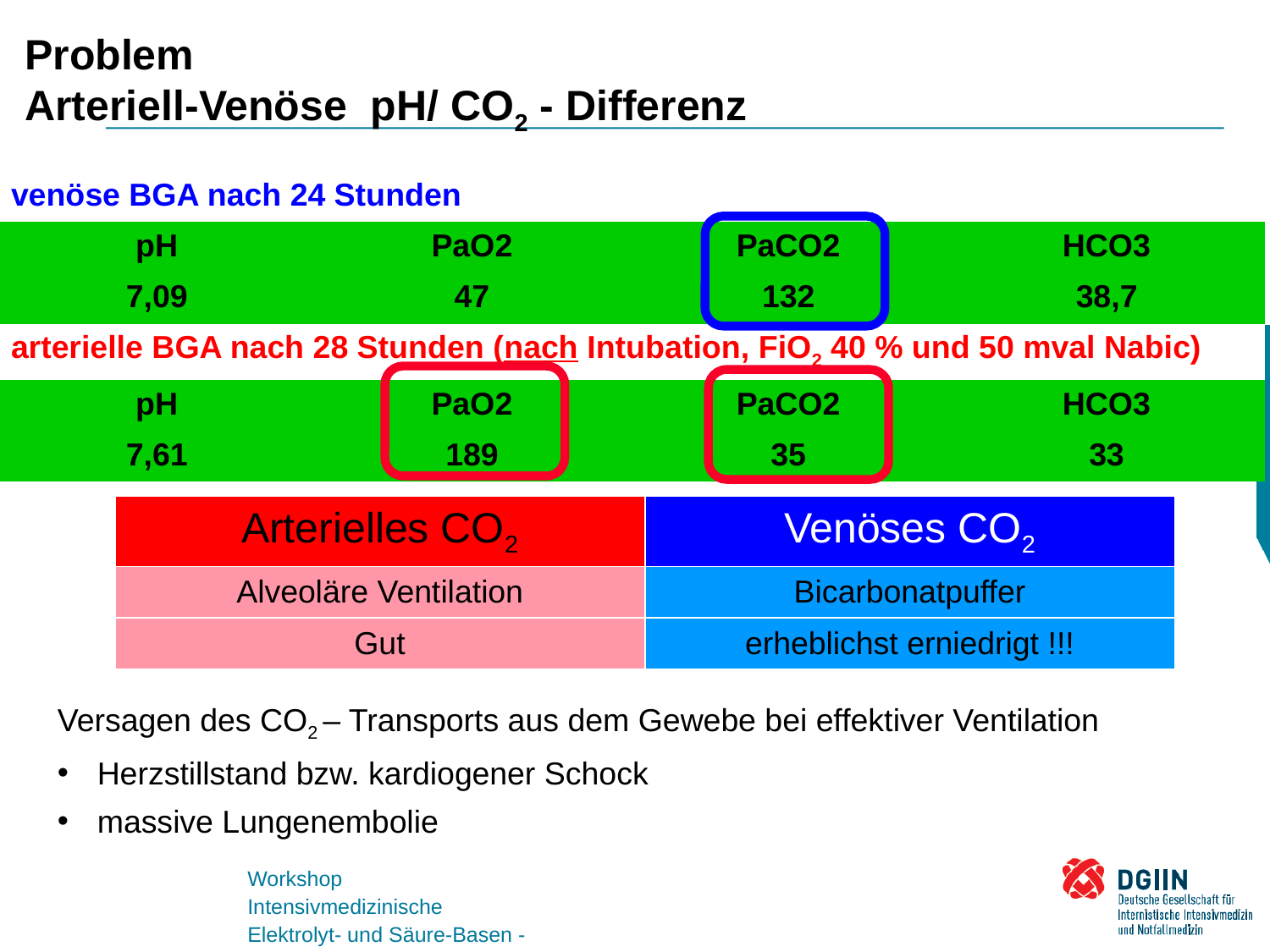

# Problem Arteriell-Venöse  pH/ CO2 - Differenz
| venöse BGA nach 24 Stunden |  |  |  |
| --- | --- | --- | --- |
| pH | PaO2 | PaCO2 | HCO3 |
| 7,09 | 47 | 132 | 38,7 |
| arterielle BGA nach 28 Stunden (nach Intubation, FiO2 40 % und 50 mval Nabic) |  |  |  |
| pH | PaO2 | PaCO2 | HCO3 |
| 7,61 | 189 | 35 | 33 |

| Arterielles CO2 | Venöses CO2 |
| --- | --- |
| Alveoläre Ventilation | Bicarbonatpuffer |
| Gut | erheblichst erniedrigt !!! |
Versagen des CO2 – Transports aus dem Gewebe bei effektiver Ventilation
Herzstillstand bzw. kardiogener Schock
massive Lungenembolie

Workshop
Intensivmedizinische Elektrolyt- und Säure-Basen - Störungen